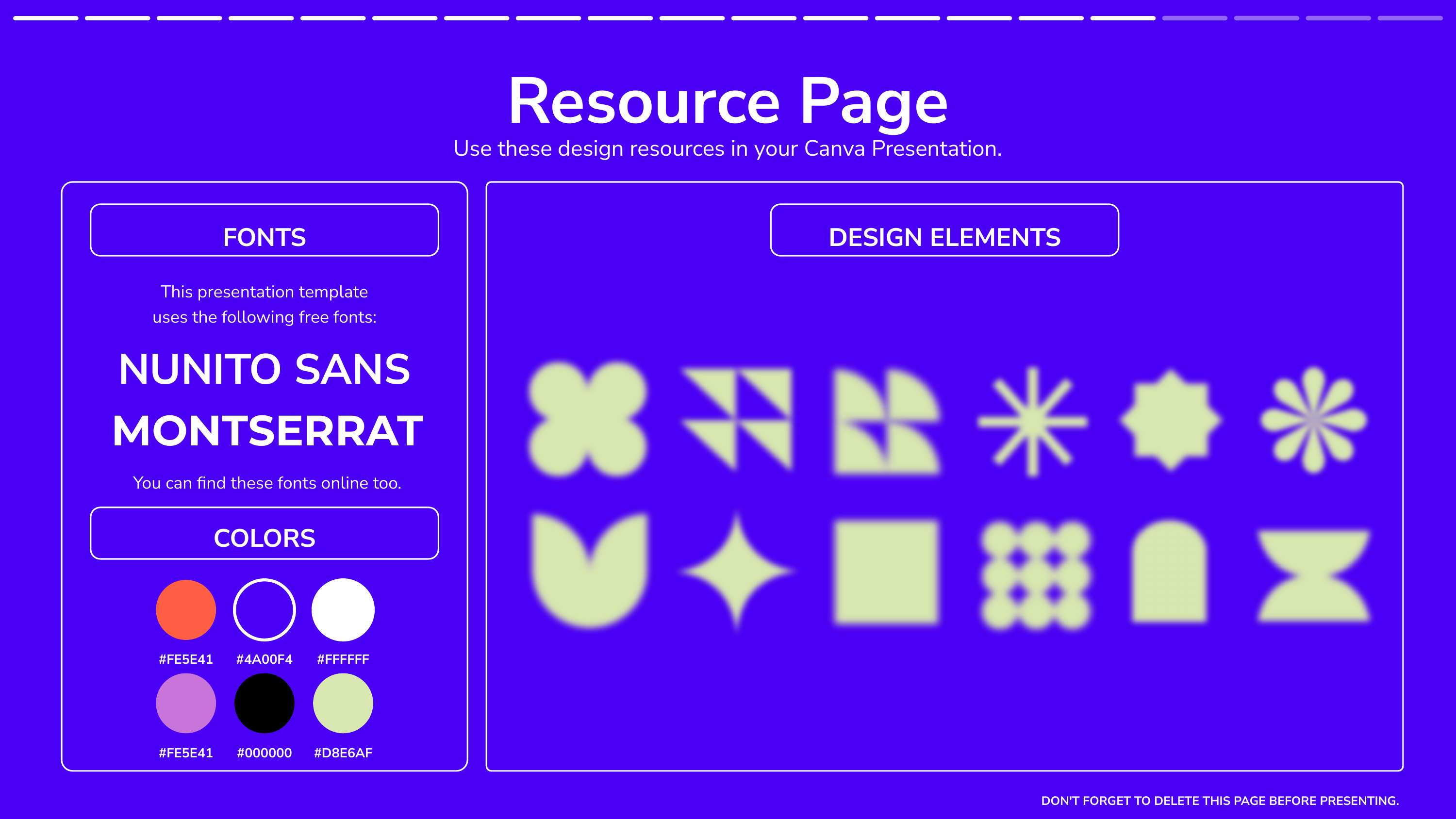

Resource Page
Use these design resources in your Canva Presentation.

FONTS
DESIGN ELEMENTS
This presentation template
uses the following free fonts:
NUNITO SANS

MONTSERRAT
You can find these fonts online too.

COLORS

#FE5E41
#4A00F4
#FFFFFF

#FE5E41
#000000
#D8E6AF
DON'T FORGET TO DELETE THIS PAGE BEFORE PRESENTING.